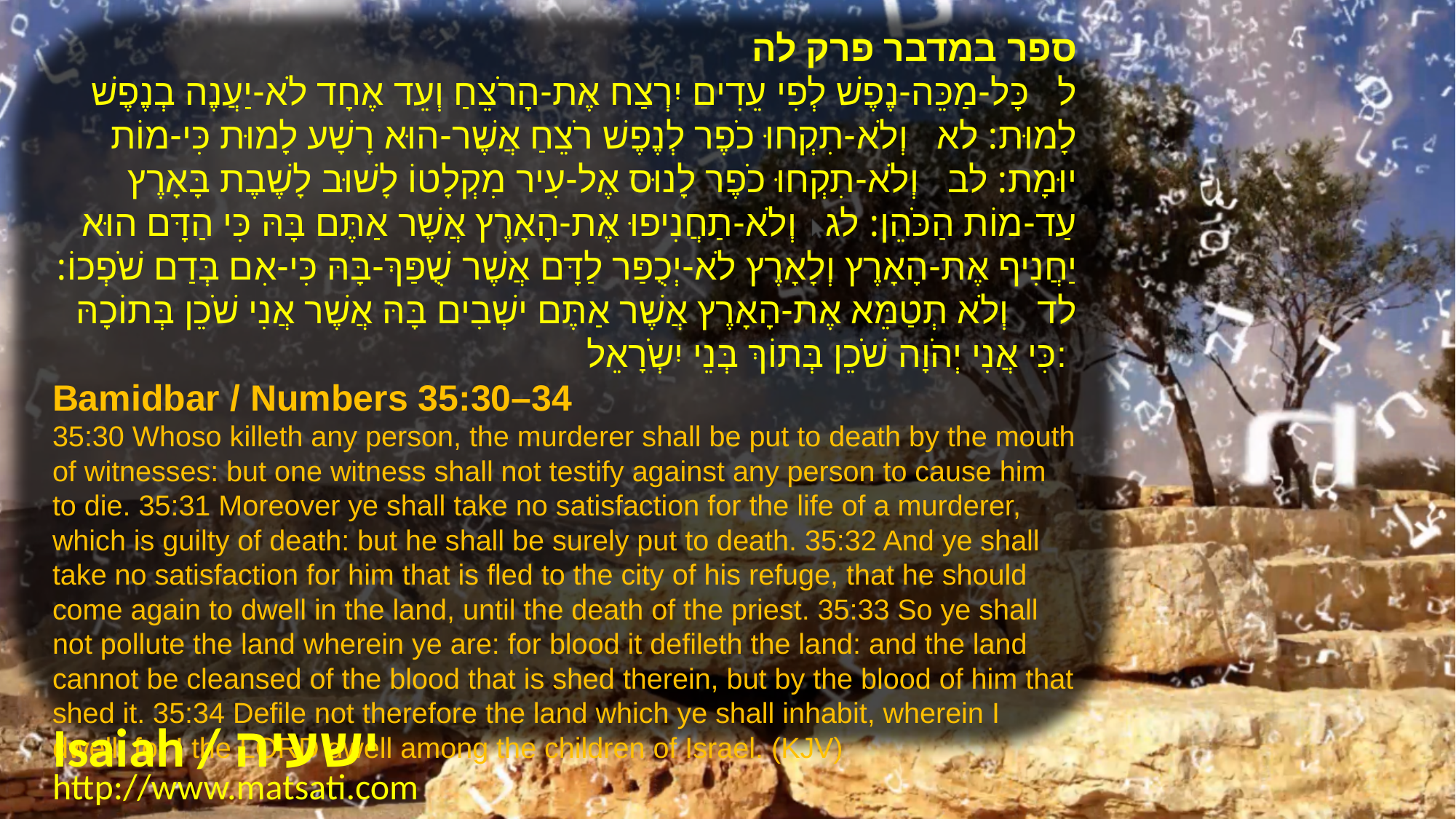

ספר במדבר פרק לה
ל   כָּל-מַכֵּה-נֶפֶשׁ לְפִי עֵדִים יִרְצַח אֶת-הָרֹצֵחַ וְעֵד אֶחָד לֹא-יַעֲנֶה בְנֶפֶשׁ לָמוּת: לא   וְלֹא-תִקְחוּ כֹפֶר לְנֶפֶשׁ רֹצֵחַ אֲשֶׁר-הוּא רָשָׁע לָמוּת כִּי-מוֹת יוּמָת: לב   וְלֹא-תִקְחוּ כֹפֶר לָנוּס אֶל-עִיר מִקְלָטוֹ לָשׁוּב לָשֶׁבֶת בָּאָרֶץ עַד-מוֹת הַכֹּהֵן: לג   וְלֹא-תַחֲנִיפוּ אֶת-הָאָרֶץ אֲשֶׁר אַתֶּם בָּהּ כִּי הַדָּם הוּא יַחֲנִיף אֶת-הָאָרֶץ וְלָאָרֶץ לֹא-יְכֻפַּר לַדָּם אֲשֶׁר שֻׁפַּךְ-בָּהּ כִּי-אִם בְּדַם שֹׁפְכוֹ: לד   וְלֹא תְטַמֵּא אֶת-הָאָרֶץ אֲשֶׁר אַתֶּם ישְׁבִים בָּהּ אֲשֶׁר אֲנִי שֹׁכֵן בְּתוֹכָהּ כִּי אֲנִי יְהֹוָה שֹׁכֵן בְּתוֹךְ בְּנֵי יִשְֹרָאֵל:
Bamidbar / Numbers 35:30–34
35:30 Whoso killeth any person, the murderer shall be put to death by the mouth of witnesses: but one witness shall not testify against any person to cause him to die. 35:31 Moreover ye shall take no satisfaction for the life of a murderer, which is guilty of death: but he shall be surely put to death. 35:32 And ye shall take no satisfaction for him that is fled to the city of his refuge, that he should come again to dwell in the land, until the death of the priest. 35:33 So ye shall not pollute the land wherein ye are: for blood it defileth the land: and the land cannot be cleansed of the blood that is shed therein, but by the blood of him that shed it. 35:34 Defile not therefore the land which ye shall inhabit, wherein I dwell: for I the LORD dwell among the children of Israel. (KJV)
Isaiah / ישעיה
http://www.matsati.com